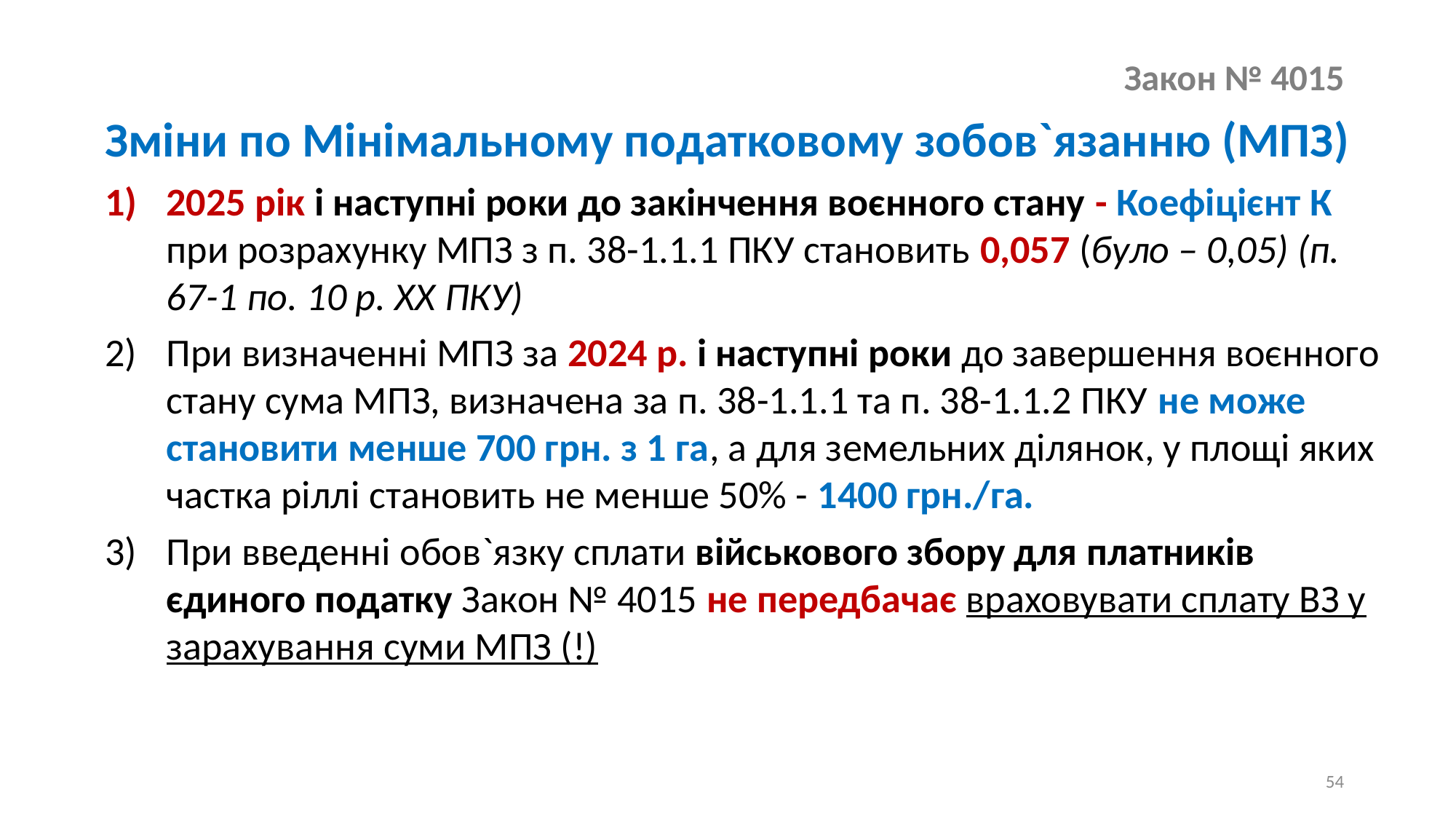

# Закон № 4015
Зміни по Мінімальному податковому зобов`язанню (МПЗ)
2025 рік і наступні роки до закінчення воєнного стану - Коефіцієнт К при розрахунку МПЗ з п. 38-1.1.1 ПКУ становить 0,057 (було – 0,05) (п. 67-1 по. 10 р. ХХ ПКУ)
При визначенні МПЗ за 2024 р. і наступні роки до завершення воєнного стану сума МПЗ, визначена за п. 38-1.1.1 та п. 38-1.1.2 ПКУ не може становити менше 700 грн. з 1 га, а для земельних ділянок, у площі яких частка ріллі становить не менше 50% - 1400 грн./га.
При введенні обов`язку сплати військового збору для платників єдиного податку Закон № 4015 не передбачає враховувати сплату ВЗ у зарахування суми МПЗ (!)
54